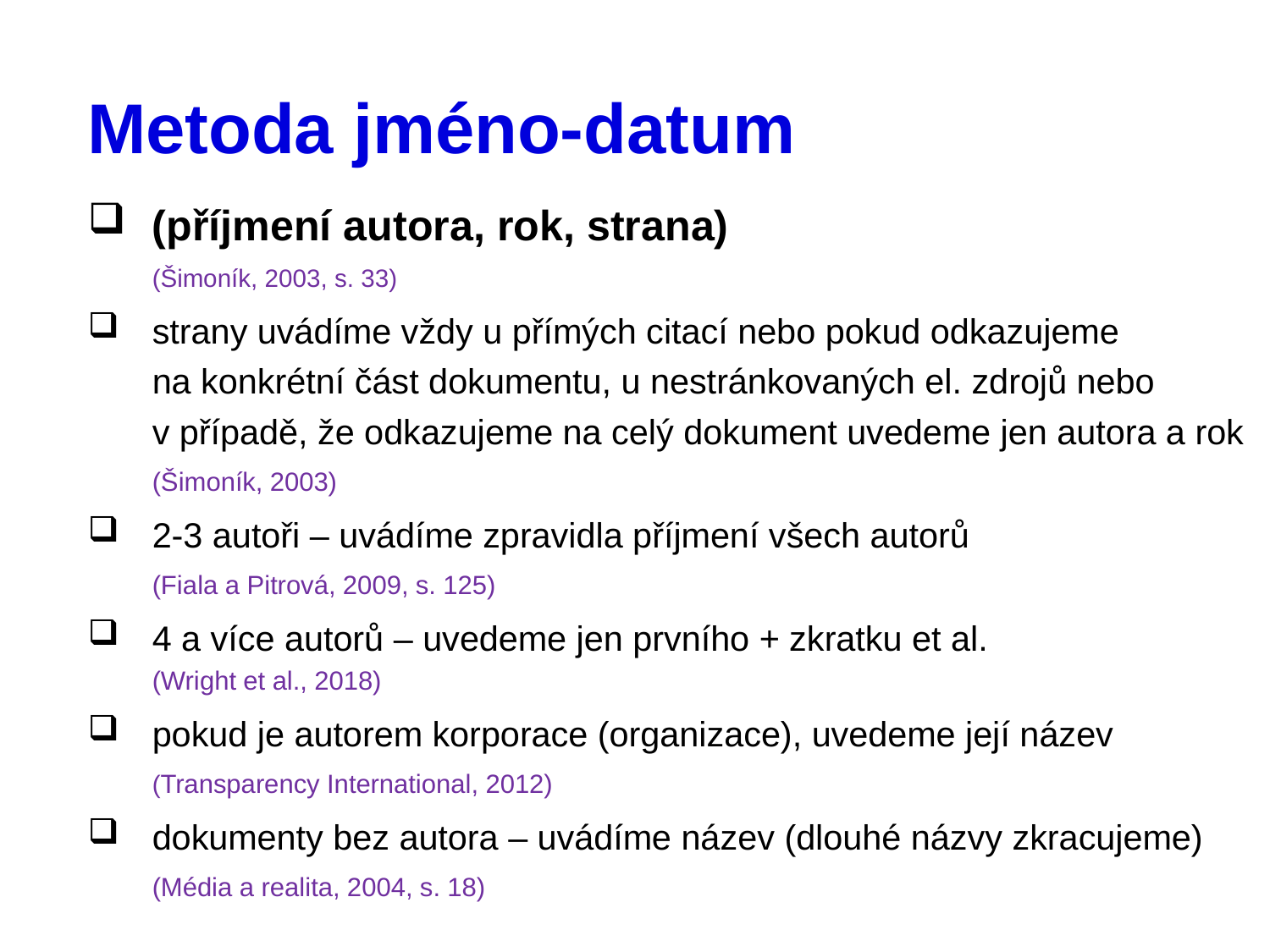

# Metoda jméno-datum
(příjmení autora, rok, strana)
(Šimoník, 2003, s. 33)
strany uvádíme vždy u přímých citací nebo pokud odkazujeme
na konkrétní část dokumentu, u nestránkovaných el. zdrojů nebo
v případě, že odkazujeme na celý dokument uvedeme jen autora a rok
(Šimoník, 2003)
2-3 autoři – uvádíme zpravidla příjmení všech autorů
(Fiala a Pitrová, 2009, s. 125)
4 a více autorů – uvedeme jen prvního + zkratku et al.
(Wright et al., 2018)
pokud je autorem korporace (organizace), uvedeme její název
(Transparency International, 2012)
dokumenty bez autora – uvádíme název (dlouhé názvy zkracujeme)
(Média a realita, 2004, s. 18)